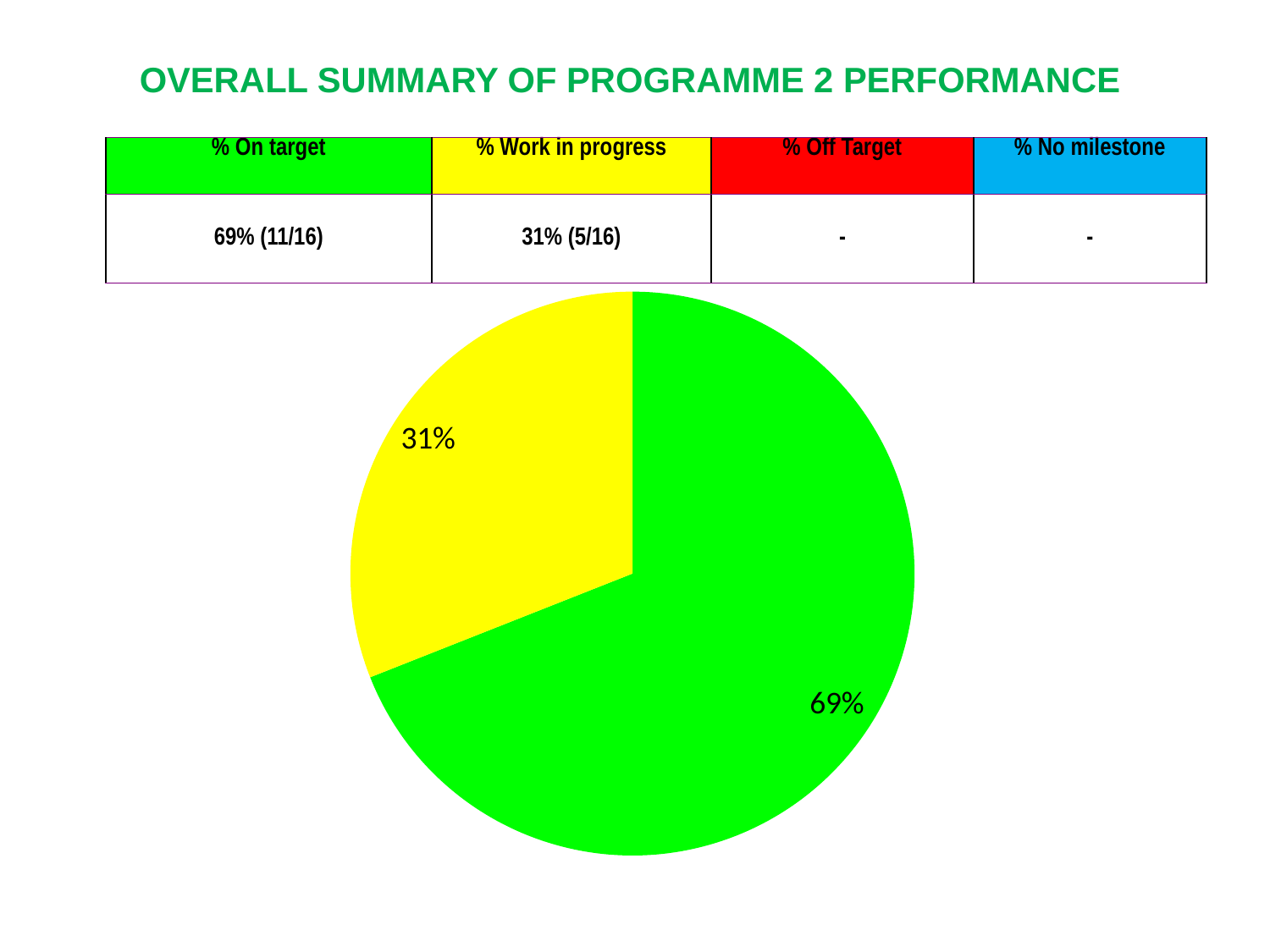

# OVERALL SUMMARY OF PROGRAMME 2 PERFORMANCE
| % On target | % Work in progress | % Off Target | % No milestone |
| --- | --- | --- | --- |
| 69% (11/16) | 31% (5/16) | - | - |

### Chart

| Category | Sales |
|---|---|
| On target | 0.6900000000000002 |
| off target  | 0.0 |
| No milestone | 0.0 |
| Patial | 0.3100000000000001 |